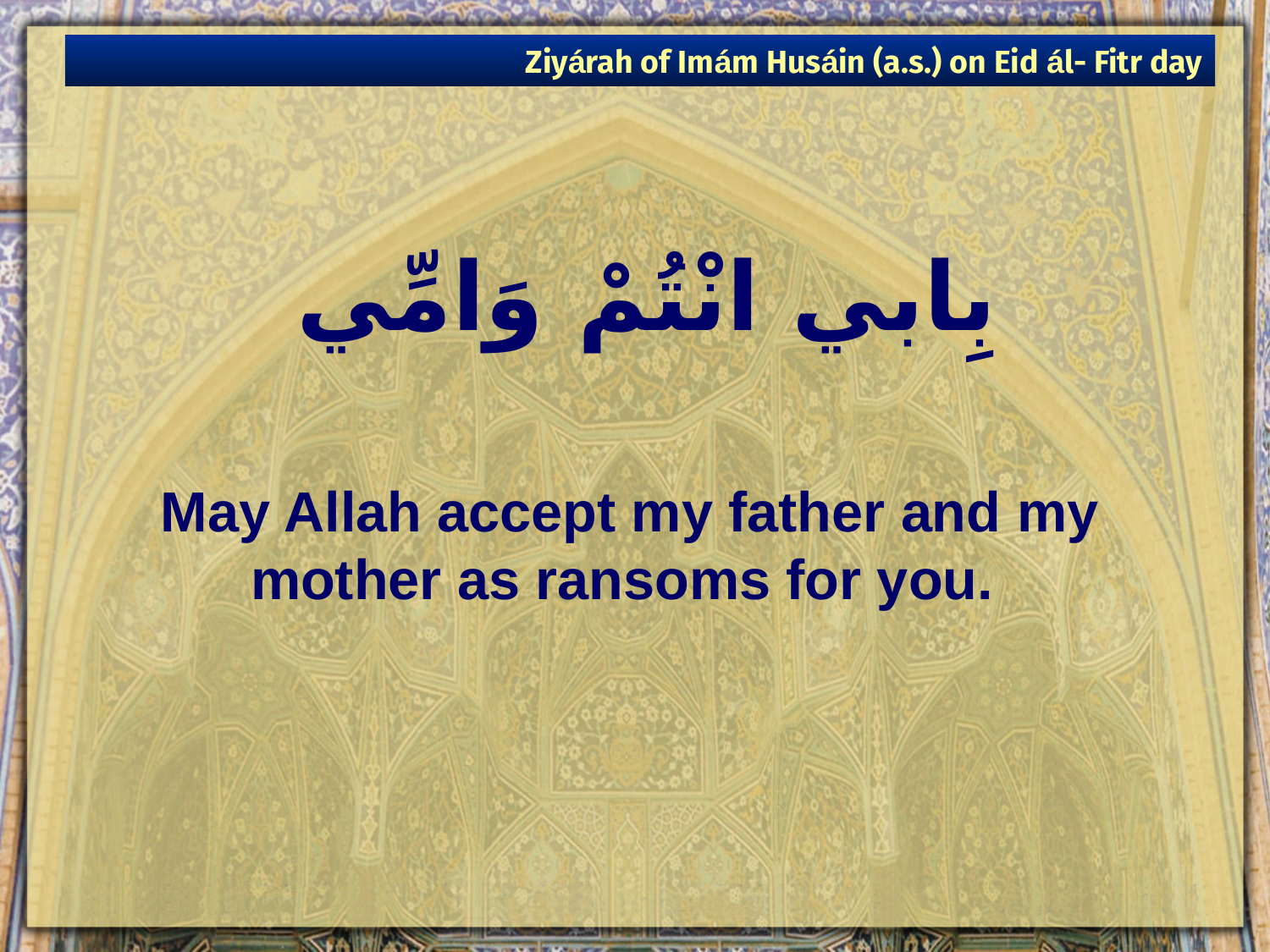

Ziyárah of Imám Husáin (a.s.) on Eid ál- Fitr day
# بِابي انْتُمْ وَامِّي
May Allah accept my father and my mother as ransoms for you.